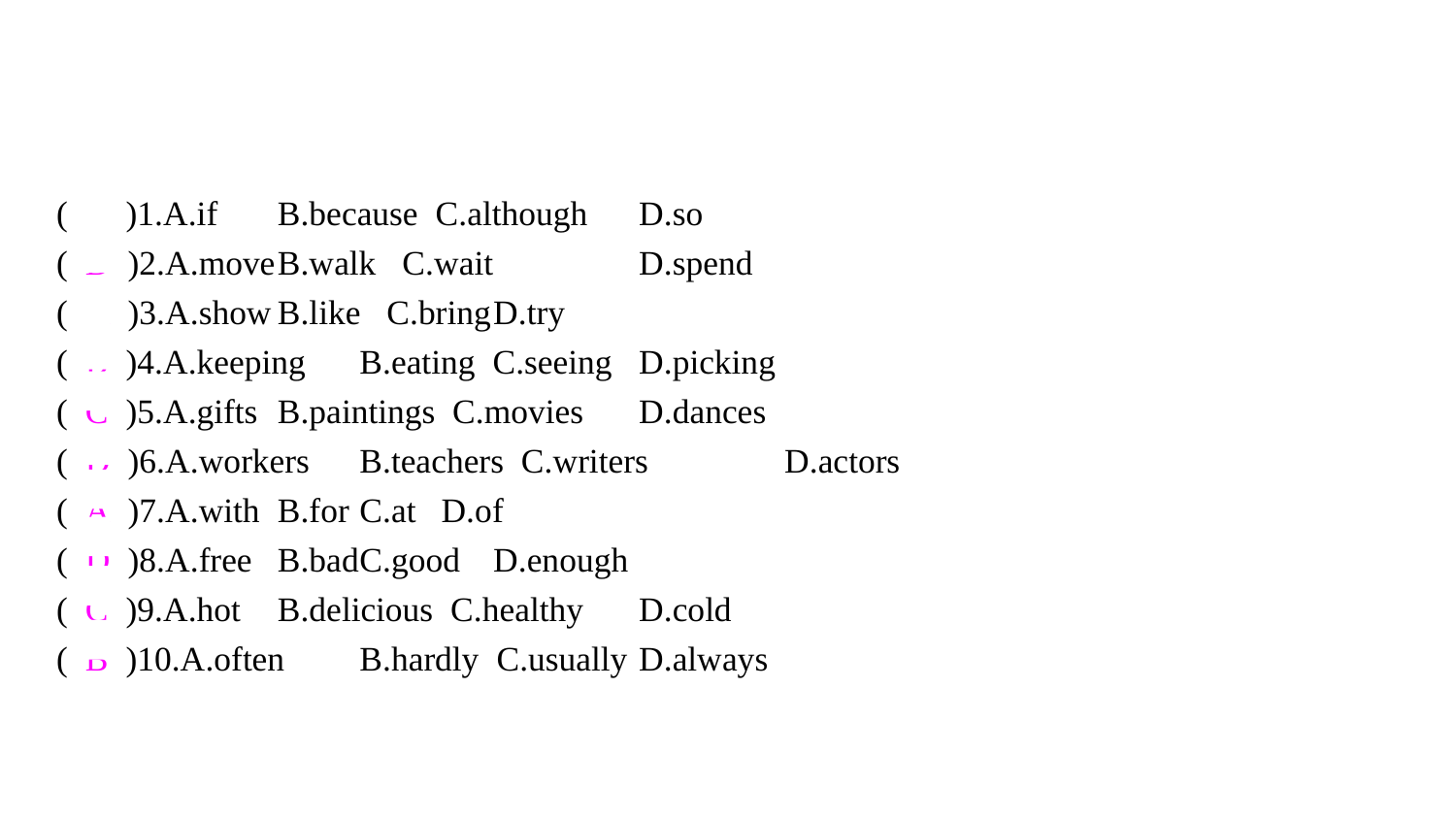

(  C  )1.A.if	B.because  C.although	D.so
(  D  )2.A.move	B.walk   C.wait	D.spend
(  A  )3.A.show	B.like   C.bring	D.try
(  B  )4.A.keeping	B.eating  C.seeing	D.picking
(  C  )5.A.gifts	B.paintings  C.movies	D.dances
(  D  )6.A.workers	B.teachers  C.writers	D.actors
(  A  )7.A.with	B.for	C.at	D.of
(  D  )8.A.free	B.bad	C.good	D.enough
(  C  )9.A.hot	B.delicious  C.healthy	D.cold
(  B  )10.A.often	B.hardly  C.usually	D.always